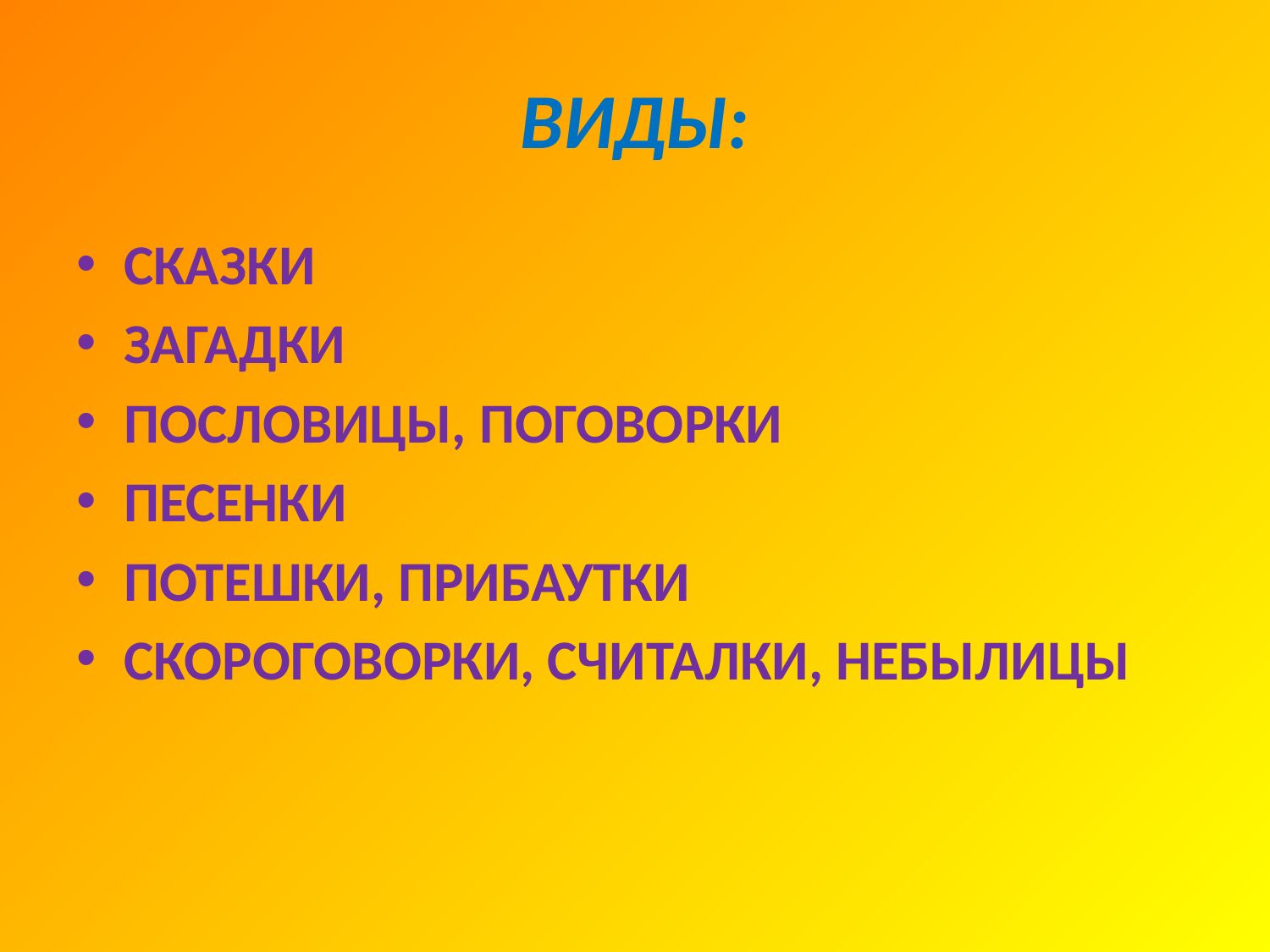

# ВИДЫ:
СКАЗКИ
ЗАГАДКИ
ПОСЛОВИЦЫ, ПОГОВОРКИ
ПЕСЕНКИ
ПОТЕШКИ, ПРИБАУТКИ
СКОРОГОВОРКИ, СЧИТАЛКИ, НЕБЫЛИЦЫ